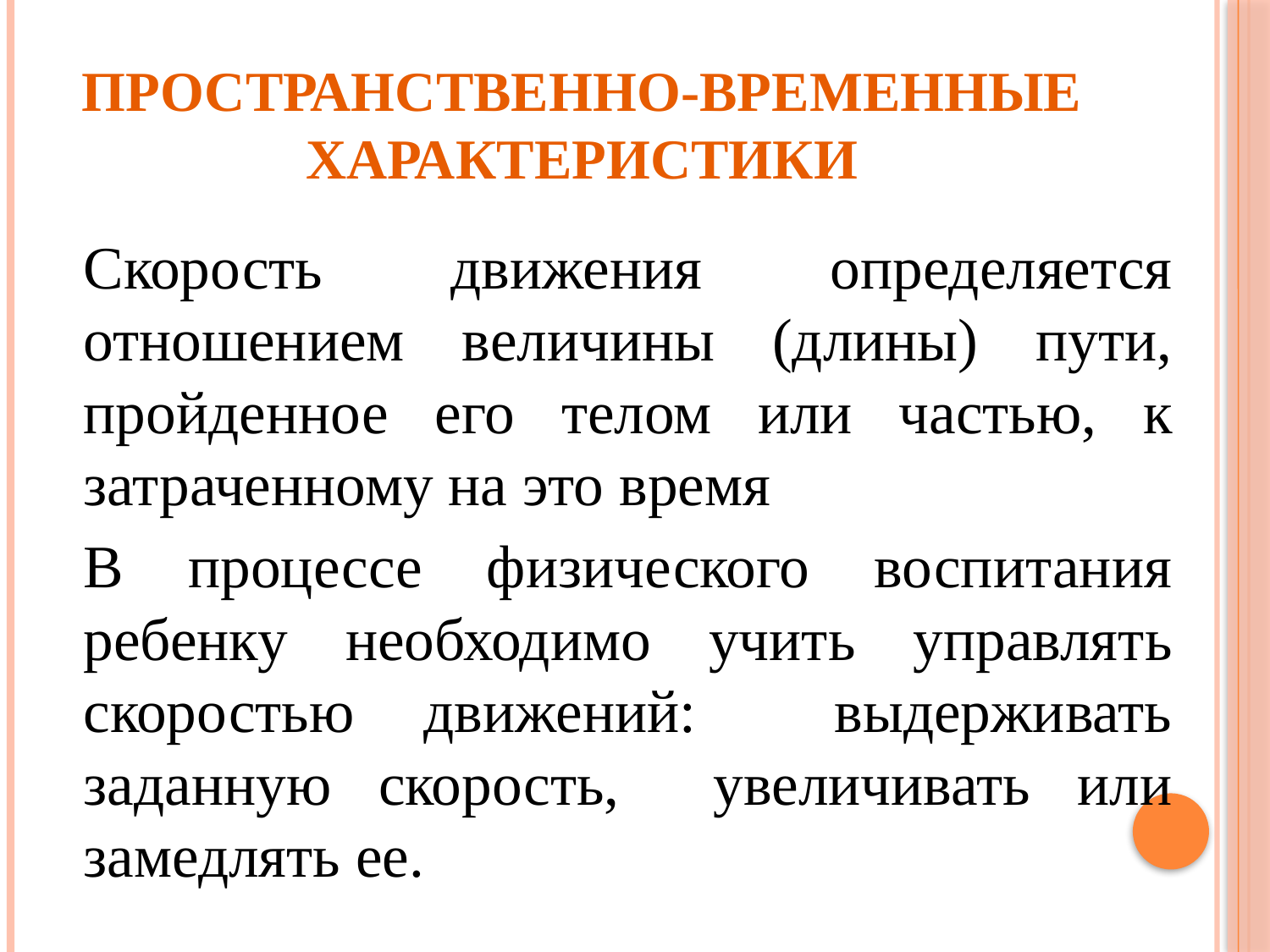

# Пространственно-временные характеристики
		Скорость движения определяется отношением величины (длины) пути, пройденное его телом или частью, к затраченному на это время
		В процессе физического воспитания ребенку необходимо учить управлять скоростью движений:  выдерживать заданную скорость,  увеличивать или замедлять ее.